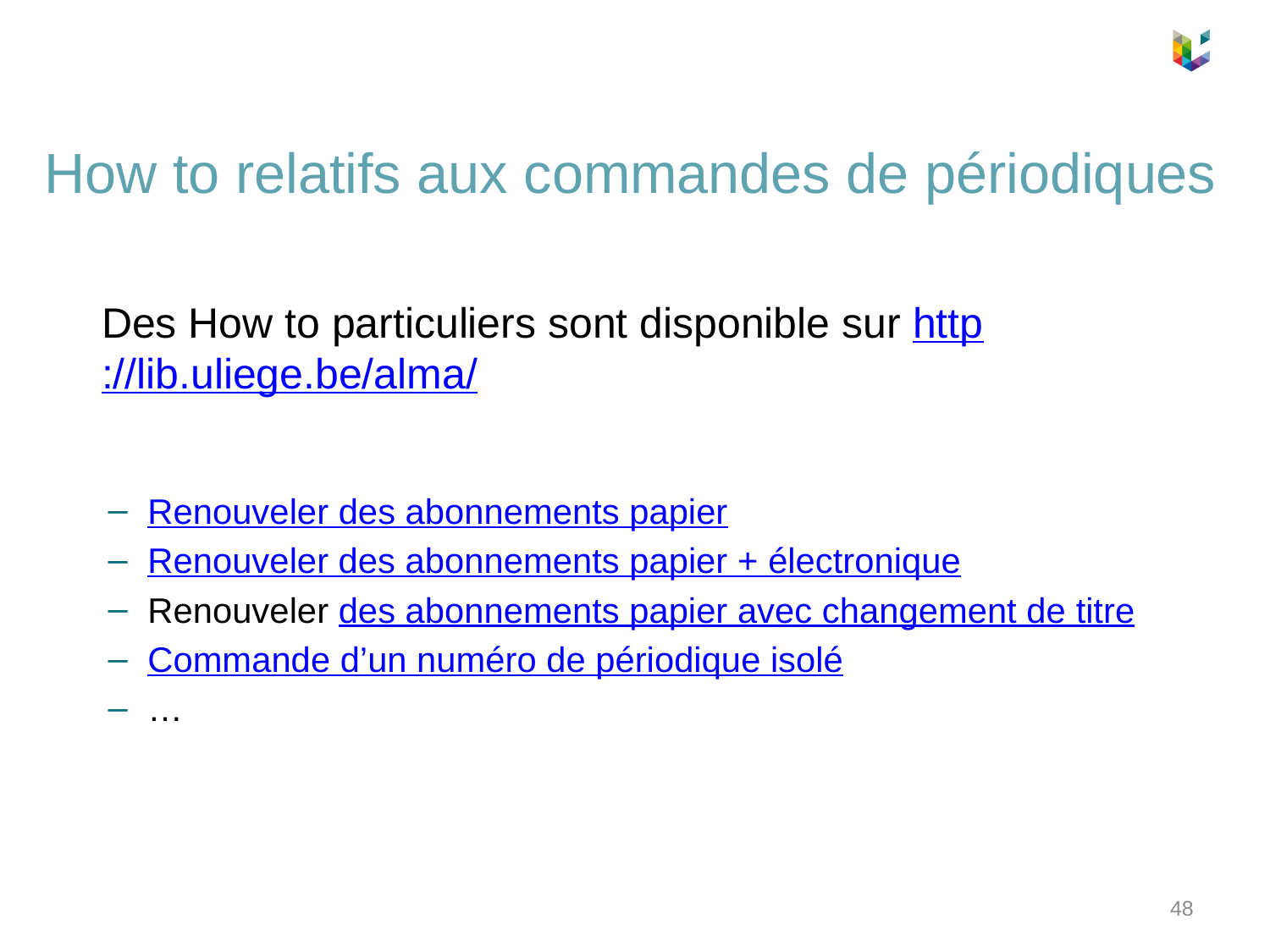

# How to relatifs aux commandes de périodiques

Des How to particuliers sont disponible sur http://lib.uliege.be/alma/

Renouveler des abonnements papier
Renouveler des abonnements papier + électronique
Renouveler des abonnements papier avec changement de titre
Commande d’un numéro de périodique isolé
…
48